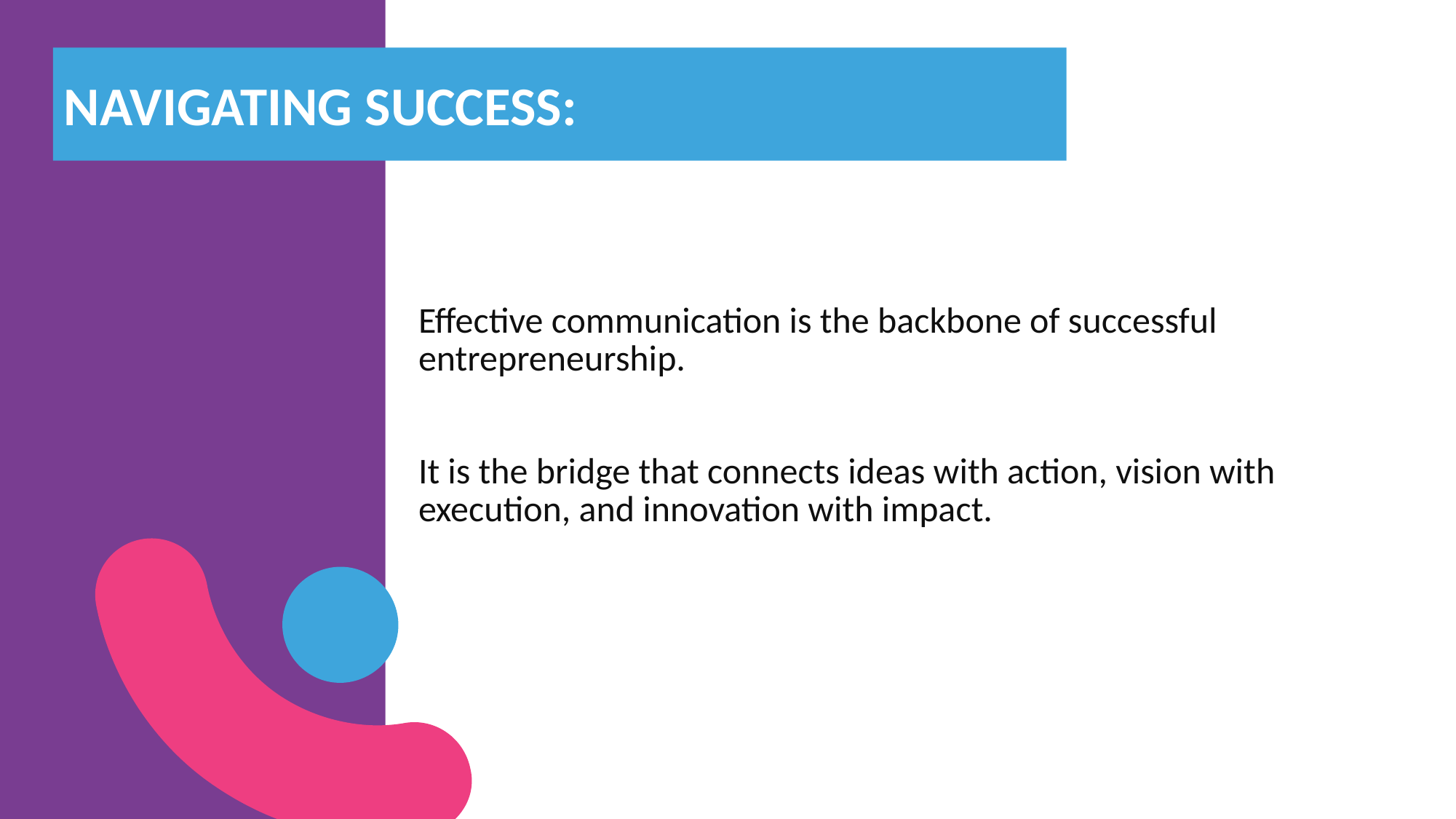

Navigating Success:

Effective communication is the backbone of successful entrepreneurship.

It is the bridge that connects ideas with action, vision with execution, and innovation with impact. entrepreneurship. It is the bridge that connects